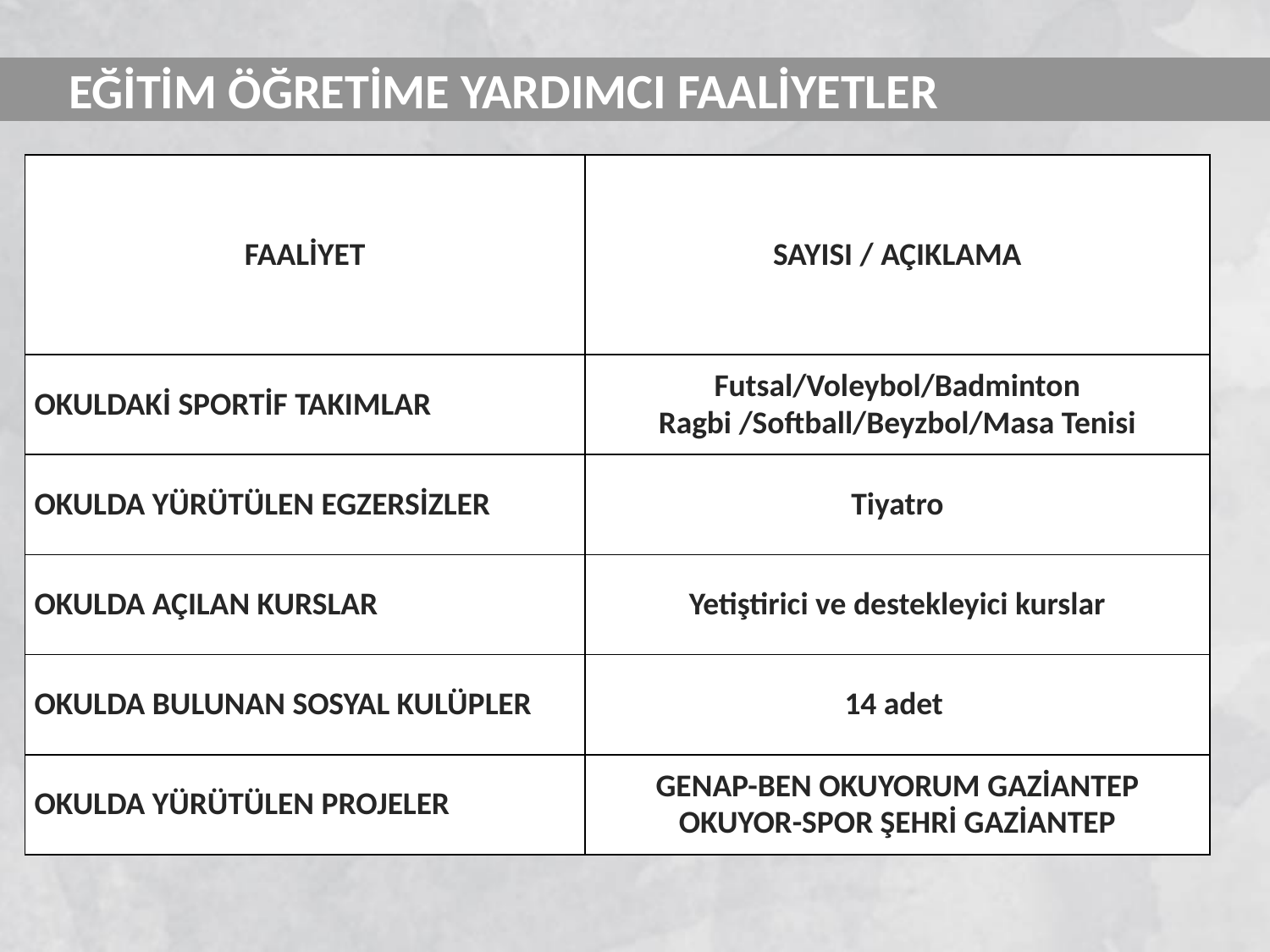

# EĞİTİM ÖĞRETİME YARDIMCI FAALİYETLER
| FAALİYET | SAYISI / AÇIKLAMA |
| --- | --- |
| OKULDAKİ SPORTİF TAKIMLAR | Futsal/Voleybol/Badminton Ragbi /Softball/Beyzbol/Masa Tenisi |
| OKULDA YÜRÜTÜLEN EGZERSİZLER | Tiyatro |
| OKULDA AÇILAN KURSLAR | Yetiştirici ve destekleyici kurslar |
| OKULDA BULUNAN SOSYAL KULÜPLER | 14 adet |
| OKULDA YÜRÜTÜLEN PROJELER | GENAP-BEN OKUYORUM GAZİANTEP OKUYOR-SPOR ŞEHRİ GAZİANTEP |